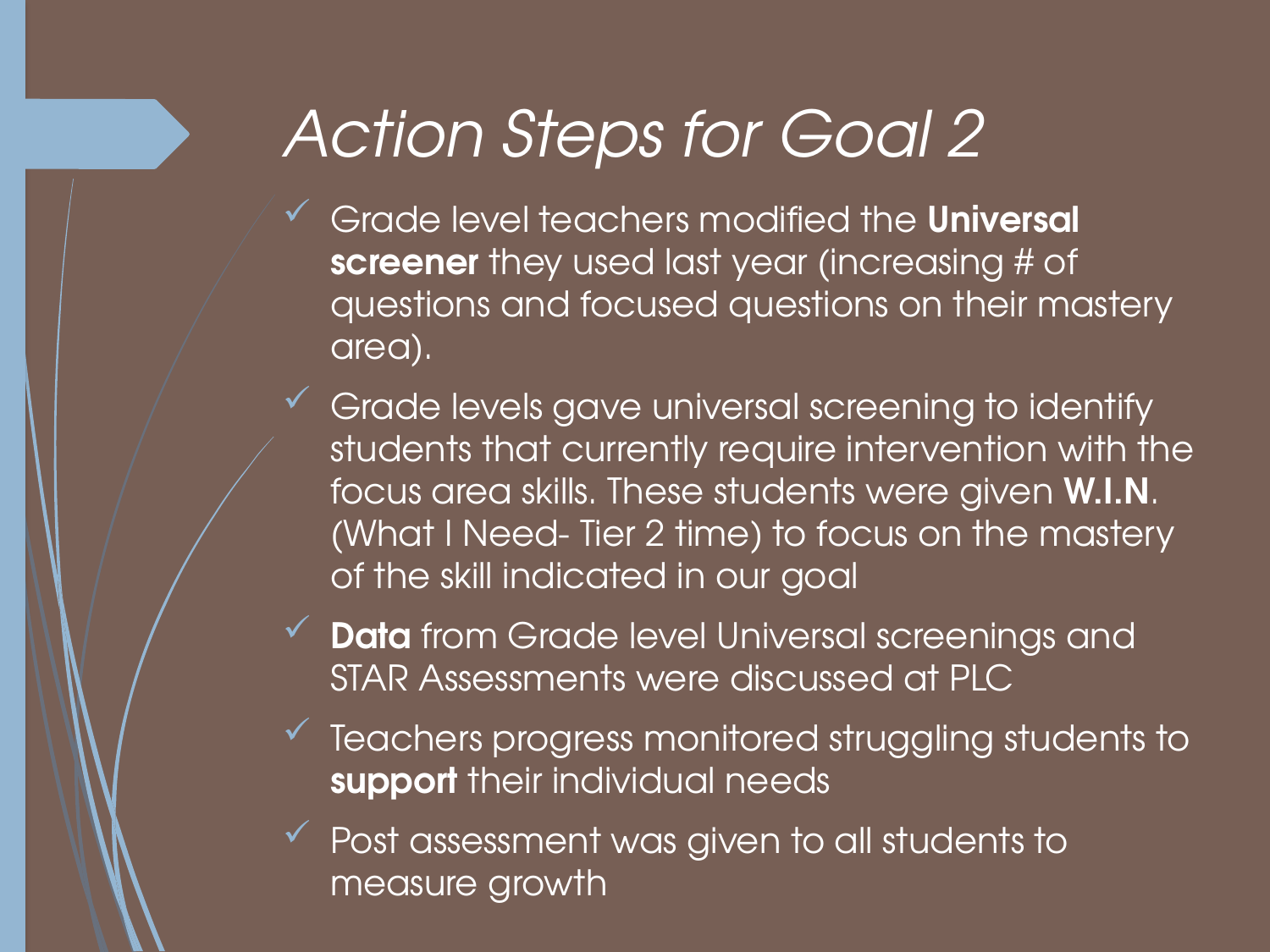

# Action Steps for Goal 2
Grade level teachers modified the Universal screener they used last year (increasing # of questions and focused questions on their mastery area).
Grade levels gave universal screening to identify students that currently require intervention with the focus area skills. These students were given W.I.N. (What I Need- Tier 2 time) to focus on the mastery of the skill indicated in our goal
Data from Grade level Universal screenings and STAR Assessments were discussed at PLC
Teachers progress monitored struggling students to support their individual needs
Post assessment was given to all students to measure growth